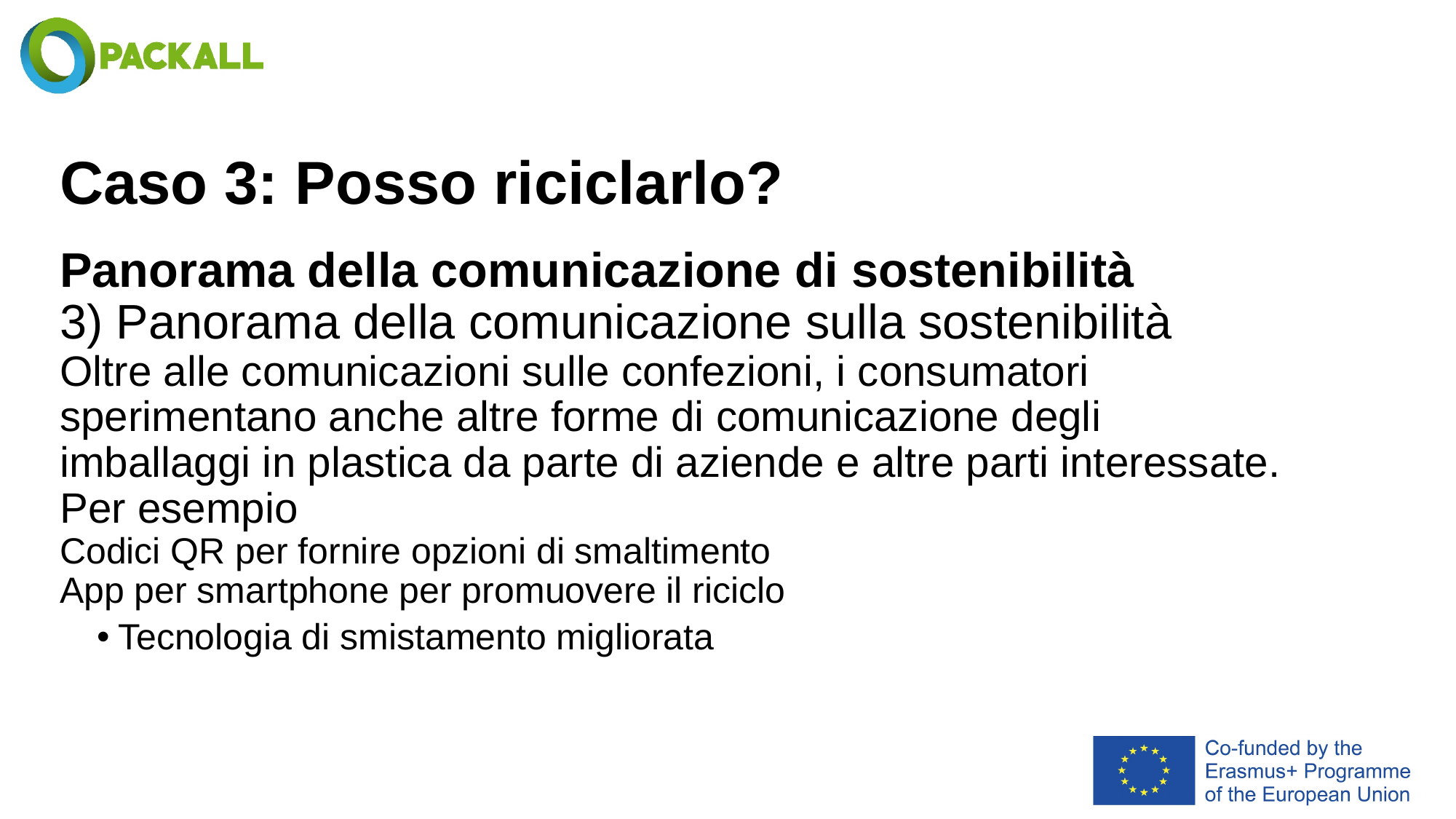

# Caso 3: Posso riciclarlo?

Panorama della comunicazione di sostenibilità
3) Panorama della comunicazione sulla sostenibilità
Oltre alle comunicazioni sulle confezioni, i consumatori sperimentano anche altre forme di comunicazione degli imballaggi in plastica da parte di aziende e altre parti interessate.
Per esempio
Codici QR per fornire opzioni di smaltimento
App per smartphone per promuovere il riciclo
Tecnologia di smistamento migliorata